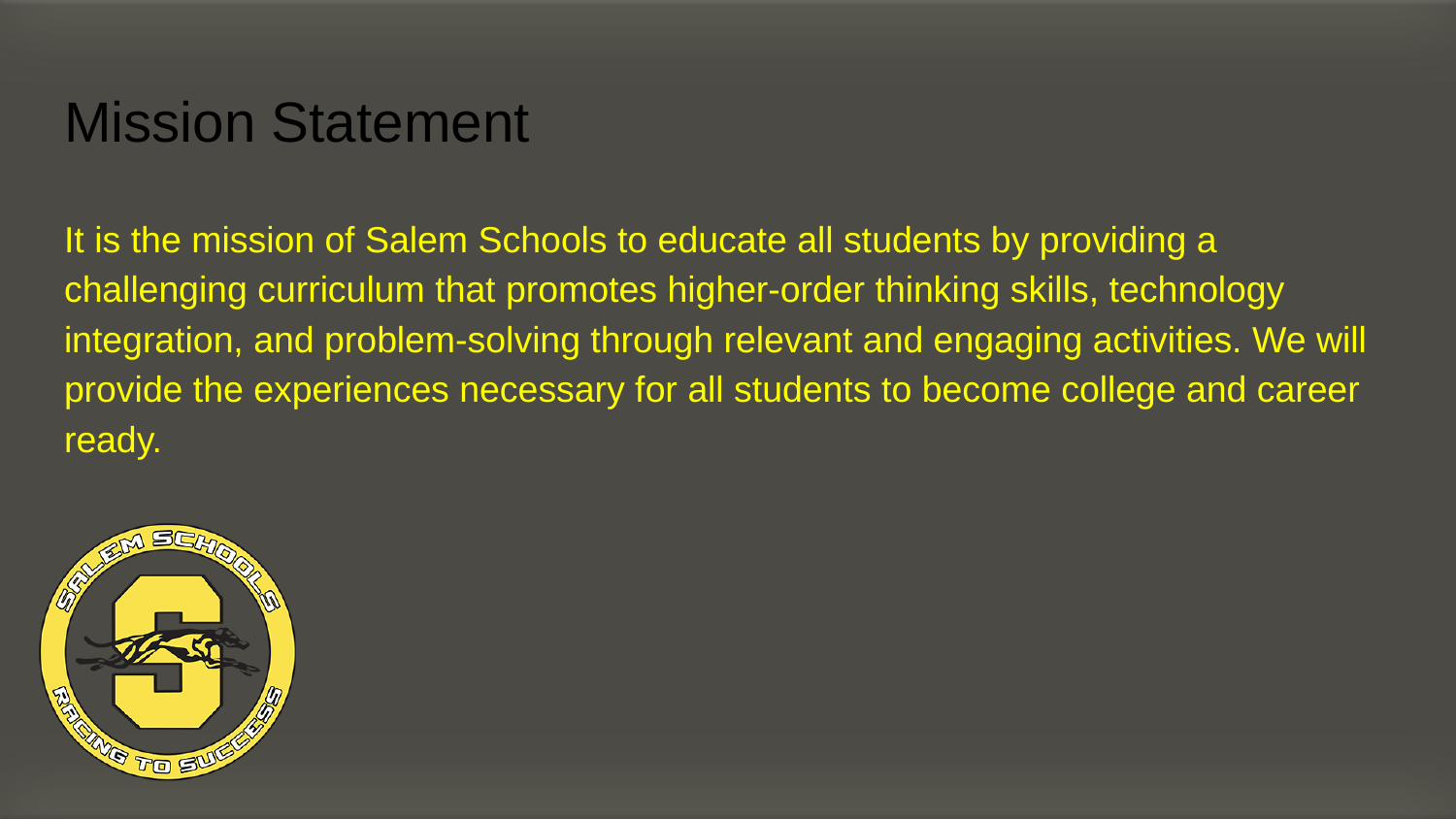

# Mission Statement

It is the mission of Salem Schools to educate all students by providing a challenging curriculum that promotes higher-order thinking skills, technology integration, and problem-solving through relevant and engaging activities. We will provide the experiences necessary for all students to become college and career ready.